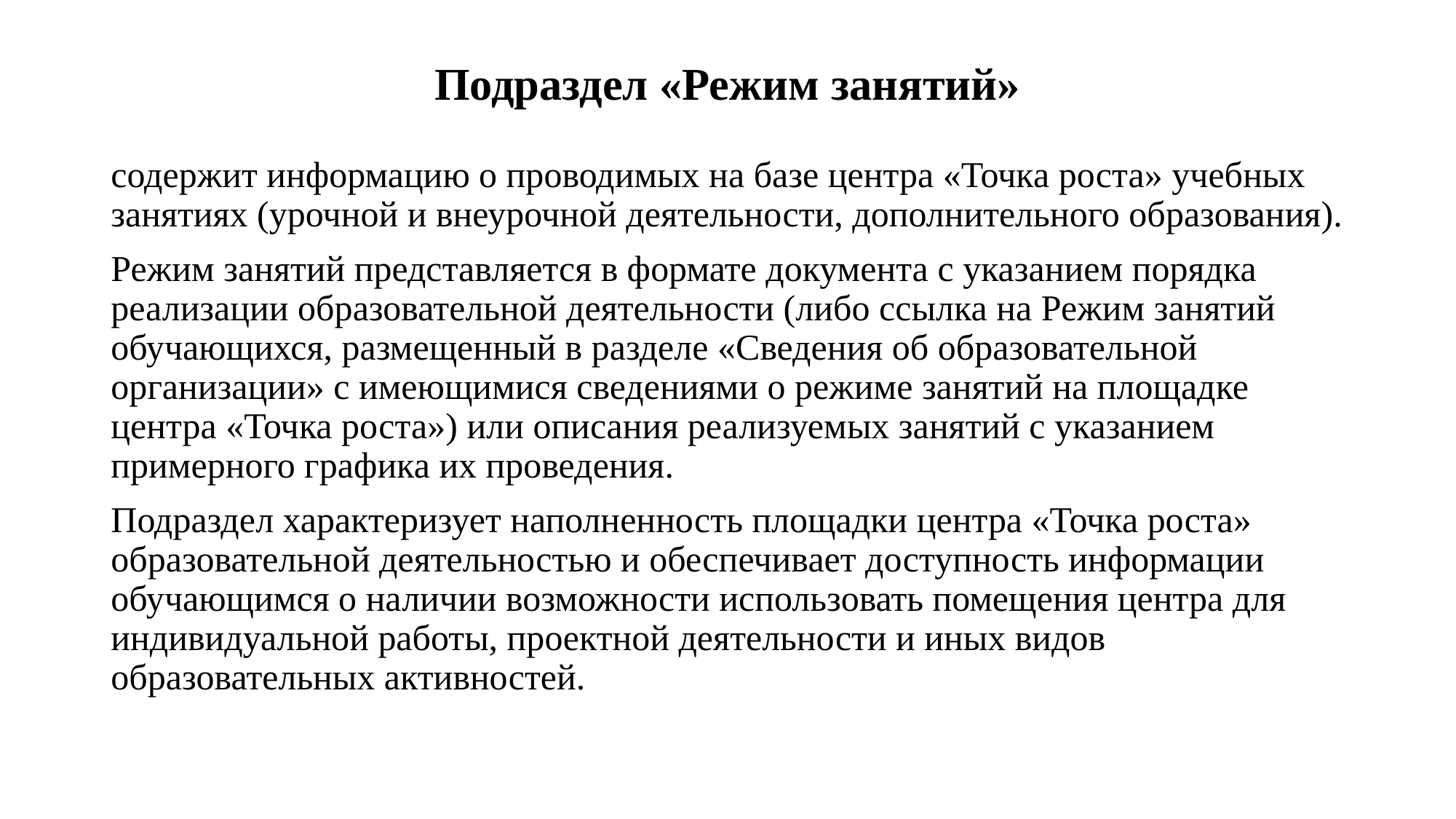

# Подраздел «Режим занятий»
содержит информацию о проводимых на базе центра «Точка роста» учебных занятиях (урочной и внеурочной деятельности, дополнительного образования).
Режим занятий представляется в формате документа с указанием порядка реализации образовательной деятельности (либо ссылка на Режим занятий обучающихся, размещенный в разделе «Сведения об образовательной организации» с имеющимися сведениями о режиме занятий на площадке центра «Точка роста») или описания реализуемых занятий с указанием примерного графика их проведения.
Подраздел характеризует наполненность площадки центра «Точка роста» образовательной деятельностью и обеспечивает доступность информации обучающимся о наличии возможности использовать помещения центра для индивидуальной работы, проектной деятельности и иных видов образовательных активностей.